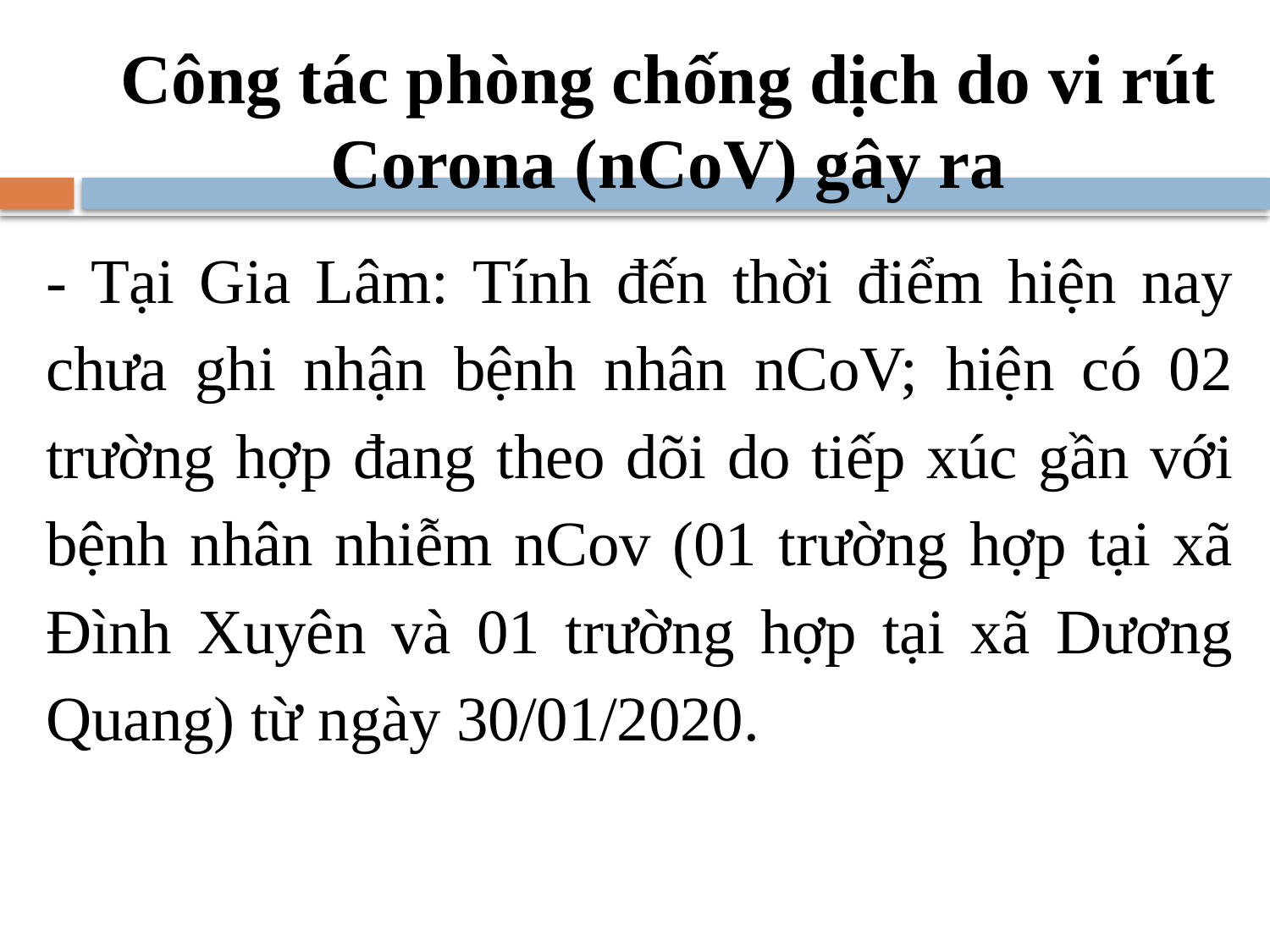

Công tác phòng chống dịch do vi rút Corona (nCoV) gây ra
#
- Tại Gia Lâm: Tính đến thời điểm hiện nay chưa ghi nhận bệnh nhân nCoV; hiện có 02 trường hợp đang theo dõi do tiếp xúc gần với bệnh nhân nhiễm nCov (01 trường hợp tại xã Đình Xuyên và 01 trường hợp tại xã Dương Quang) từ ngày 30/01/2020.